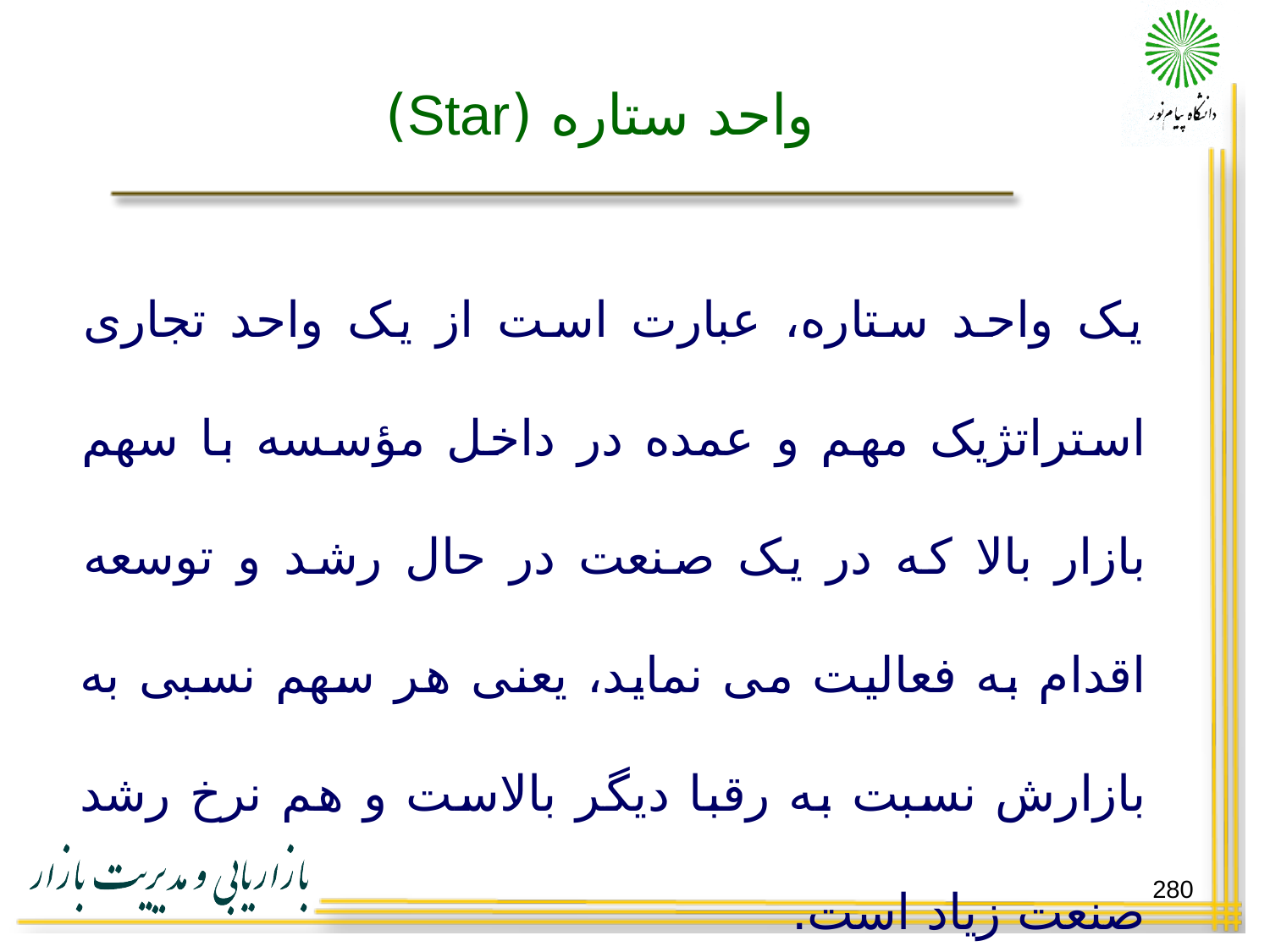

# واحد ستاره (Star)
یک واحد ستاره، عبارت است از یک واحد تجاری استراتژیک مهم و عمده در داخل مؤسسه با سهم بازار بالا که در یک صنعت در حال رشد و توسعه اقدام به فعالیت می نماید، یعنی هر سهم نسبی به بازارش نسبت به رقبا دیگر بالاست و هم نرخ رشد صنعت زیاد است.
280